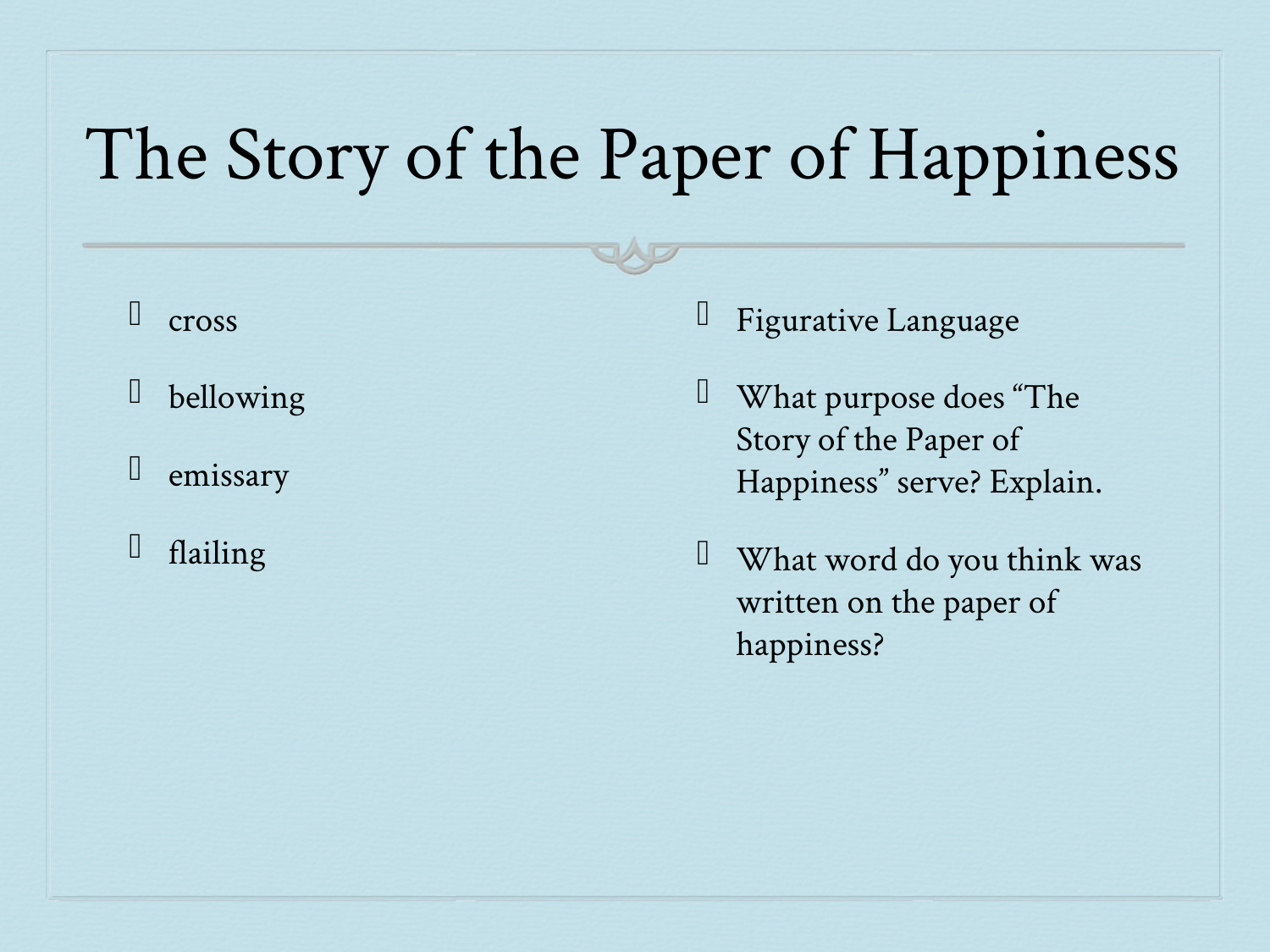

# The Story of the Paper of Happiness
cross
bellowing
emissary
flailing
Figurative Language
What purpose does “The Story of the Paper of Happiness” serve? Explain.
What word do you think was written on the paper of happiness?